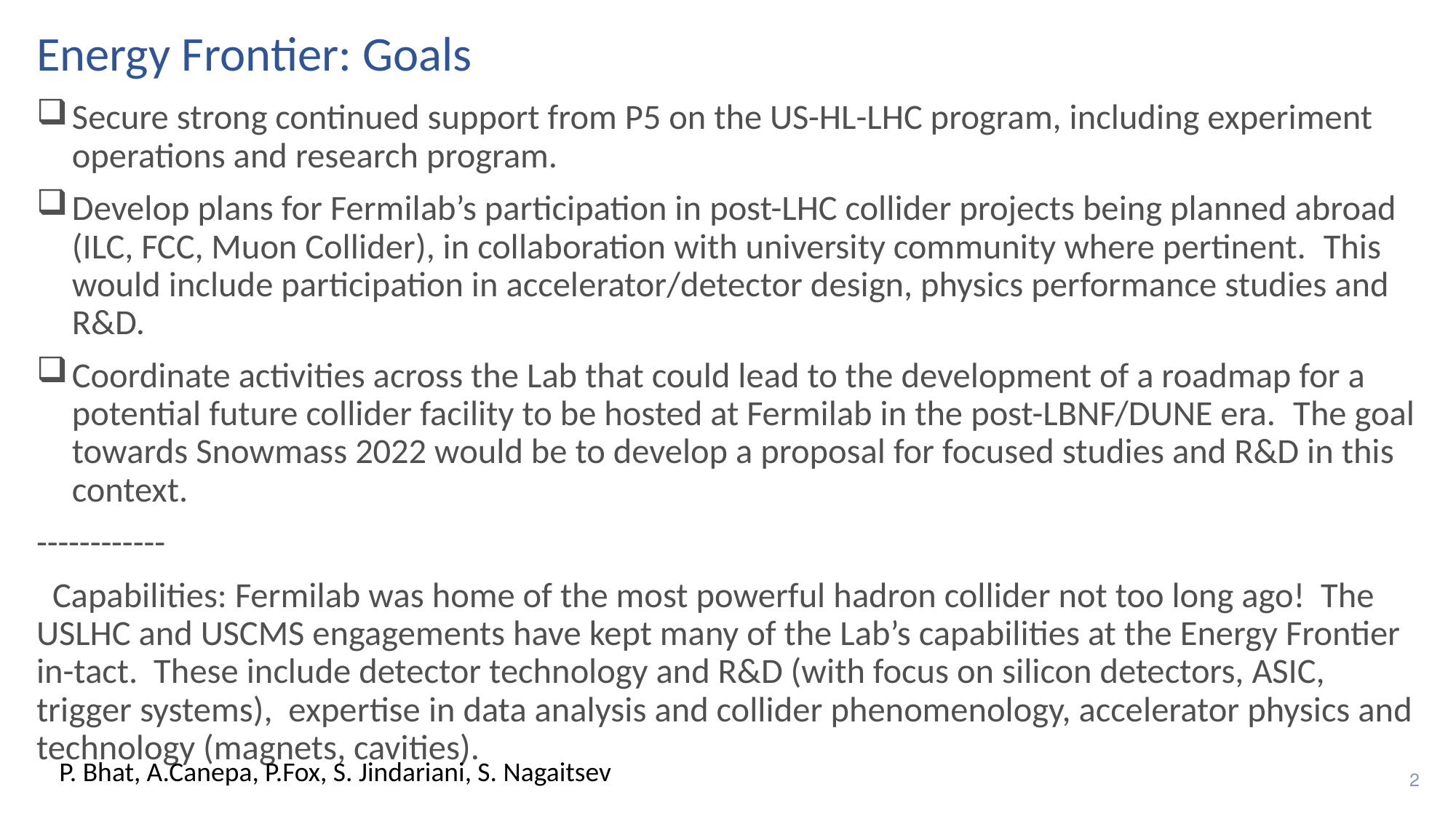

# Energy Frontier: Goals
Secure strong continued support from P5 on the US-HL-LHC program, including experiment operations and research program.
Develop plans for Fermilab’s participation in post-LHC collider projects being planned abroad (ILC, FCC, Muon Collider), in collaboration with university community where pertinent.  This would include participation in accelerator/detector design, physics performance studies and R&D.
Coordinate activities across the Lab that could lead to the development of a roadmap for a potential future collider facility to be hosted at Fermilab in the post-LBNF/DUNE era.  The goal towards Snowmass 2022 would be to develop a proposal for focused studies and R&D in this context.
------------
  Capabilities: Fermilab was home of the most powerful hadron collider not too long ago!  The USLHC and USCMS engagements have kept many of the Lab’s capabilities at the Energy Frontier in-tact.  These include detector technology and R&D (with focus on silicon detectors, ASIC, trigger systems),  expertise in data analysis and collider phenomenology, accelerator physics and technology (magnets, cavities).

P. Bhat, A.Canepa, P.Fox, S. Jindariani, S. Nagaitsev
2